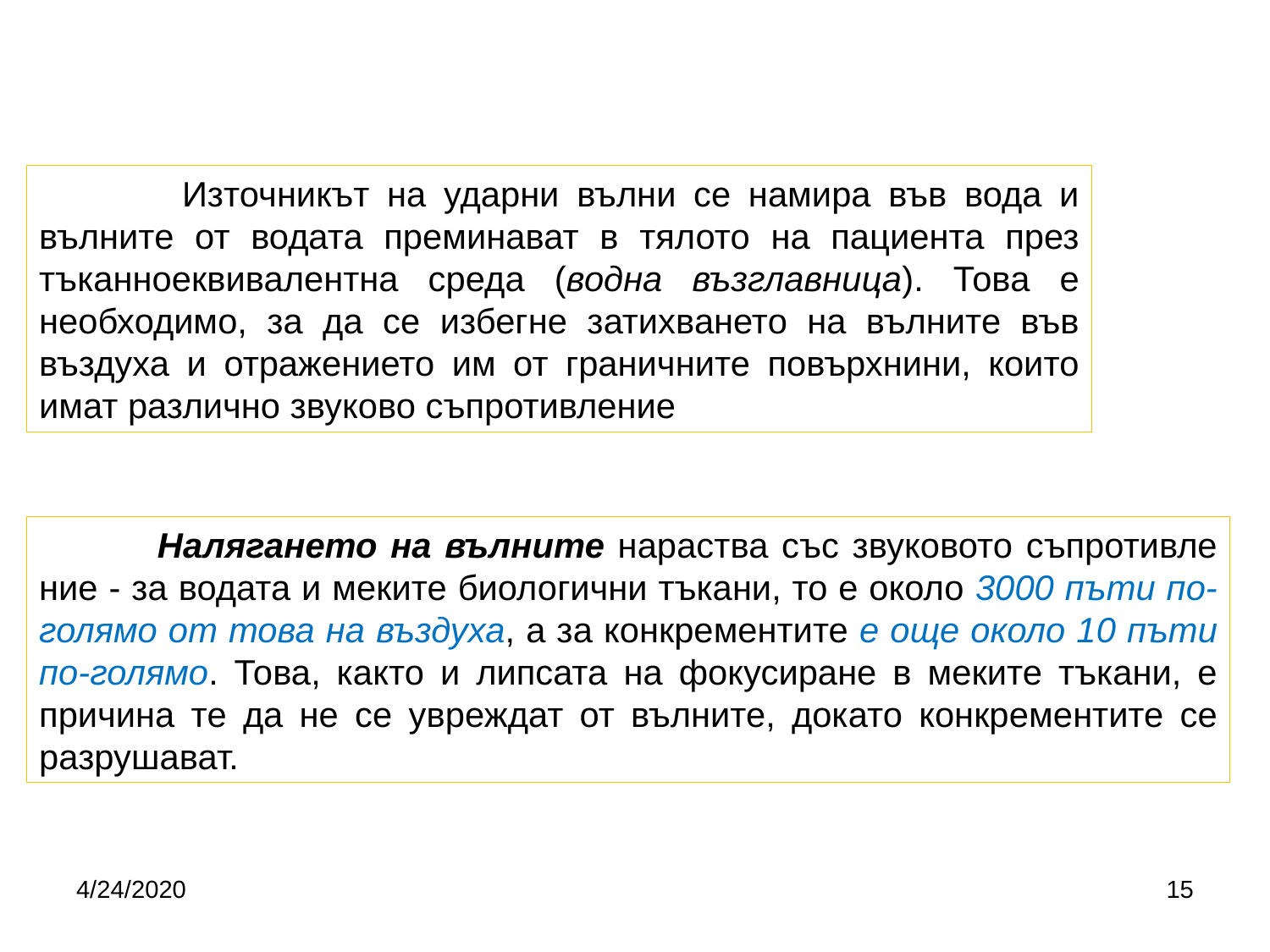

Източникът на ударни вълни се намира във вода и вълните от водата преминават в тялото на пациента през тъканноеквивалентна среда (водна възглавница). Това е необходимо, за да се избегне затихването на вълните във въздуха и отражението им от гранич­ните повърхнини, които имат различно звуково съпротивление
Налягането на вълните нараства със звуковото съпротивле­ние - за водата и меките биологични тъкани, то е около 3000 пъти по-голямо от това на въздуха, а за конкрементите е още около 10 пъти по-голямо. Това, както и липсата на фокусиране в меките тъкани, е причина те да не се увреждат от вълните, докато конкре­ментите се разрушават.
4/24/2020
15